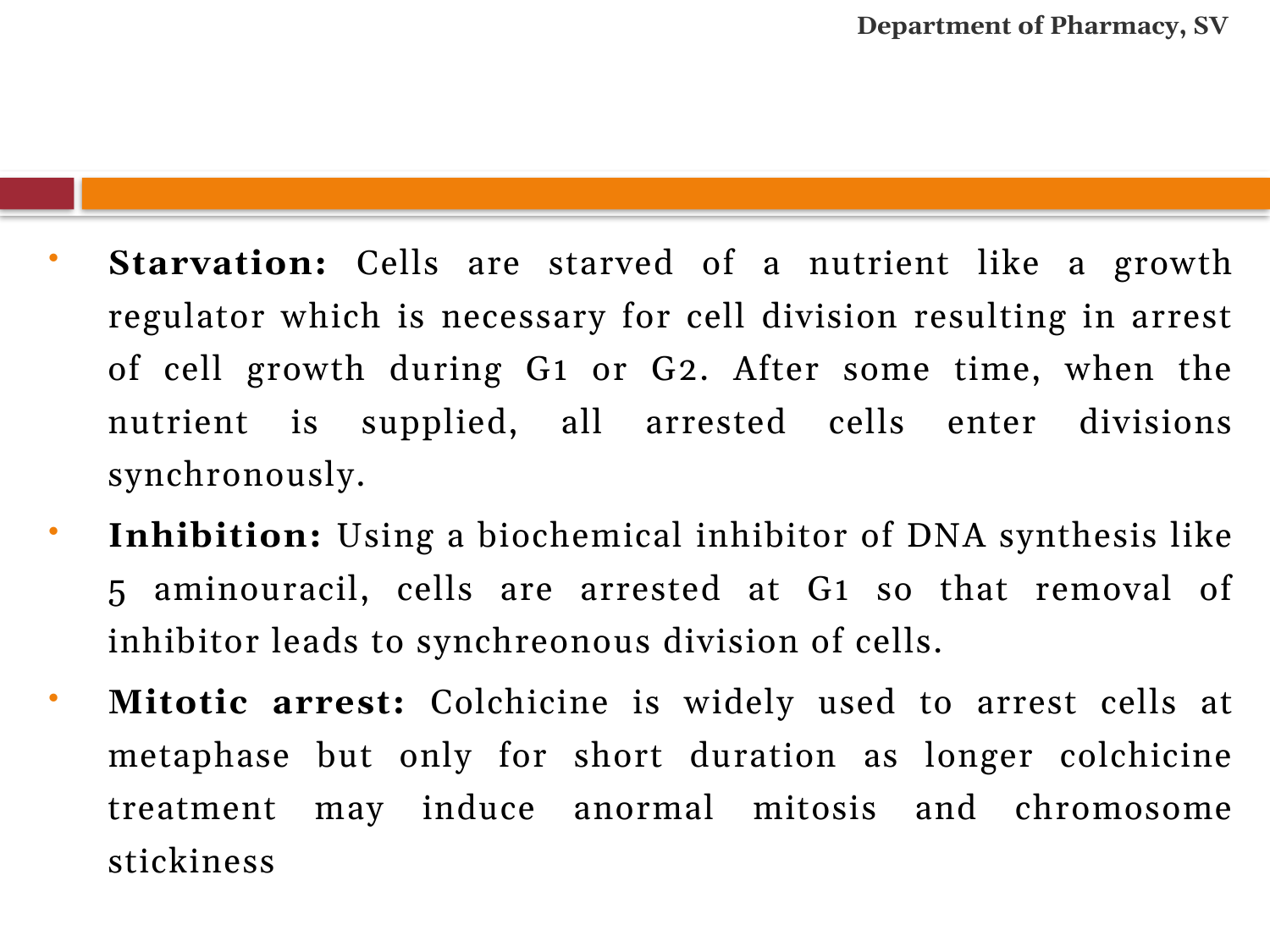

Department of Pharmacy, SV
#
Starvation: Cells are starved of a nutrient like a growth regulator which is necessary for cell division resulting in arrest of cell growth during G1 or G2. After some time, when the nutrient is supplied, all arrested cells enter divisions synchronously.
Inhibition: Using a biochemical inhibitor of DNA synthesis like 5 aminouracil, cells are arrested at G1 so that removal of inhibitor leads to synchreonous division of cells.
Mitotic arrest: Colchicine is widely used to arrest cells at metaphase but only for short duration as longer colchicine treatment may induce anormal mitosis and chromosome stickiness